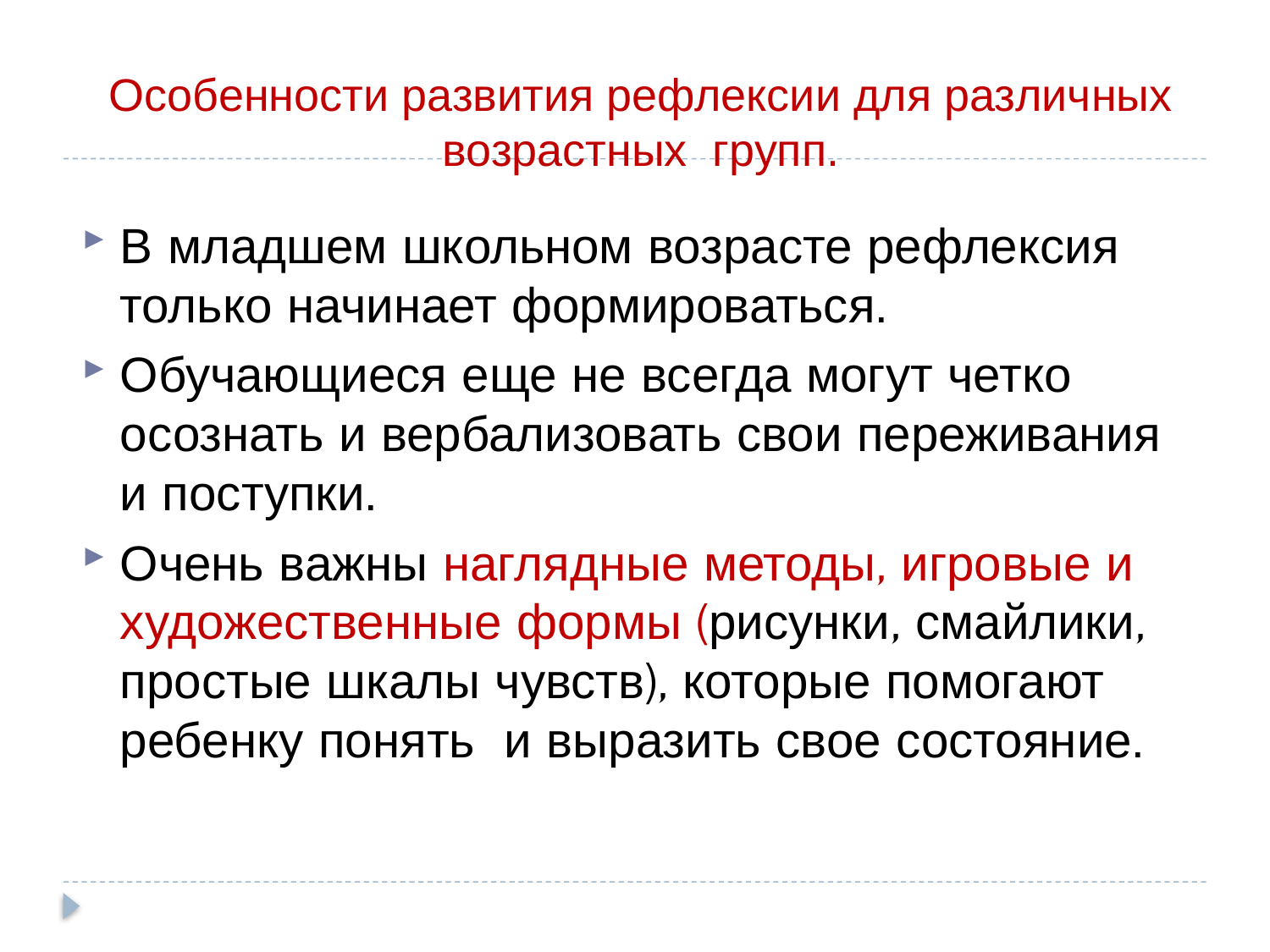

# Особенности развития рефлексии для различных возрастных  групп.
В младшем школьном возрасте рефлексия только начинает формироваться.
Обучающиеся еще не всегда могут четко осознать и вербализовать свои переживания и поступки.
Очень важны наглядные методы, игровые и художественные формы (рисунки, смайлики, простые шкалы чувств), которые помогают ребенку понять  и выразить свое состояние.